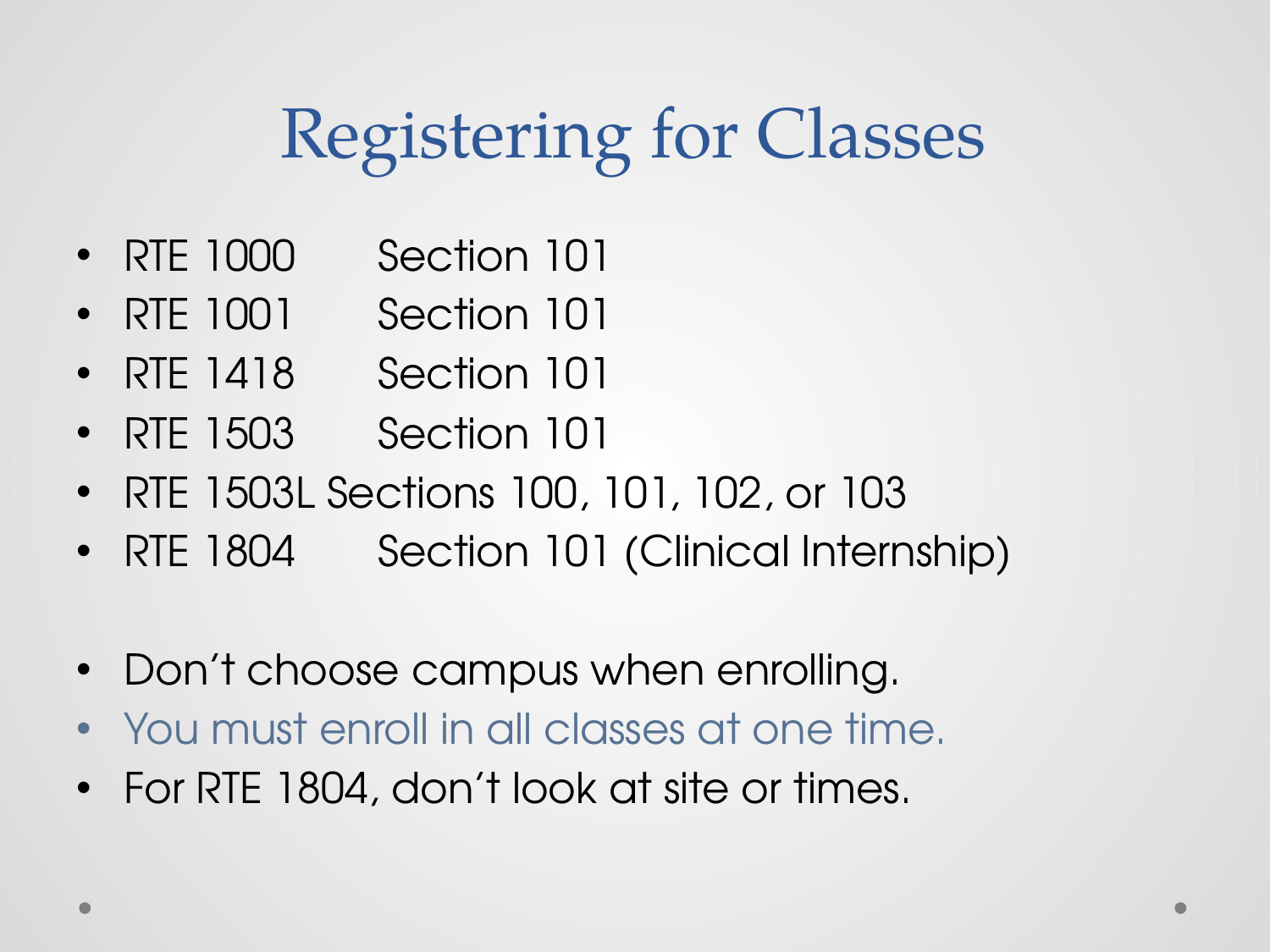

# Registering for Classes
RTE 1000	Section 101
RTE 1001	Section 101
RTE 1418	Section 101
RTE 1503	Section 101
RTE 1503L Sections 100, 101, 102, or 103
RTE 1804	Section 101 (Clinical Internship)

Don’t choose campus when enrolling.
You must enroll in all classes at one time.
For RTE 1804, don’t look at site or times.